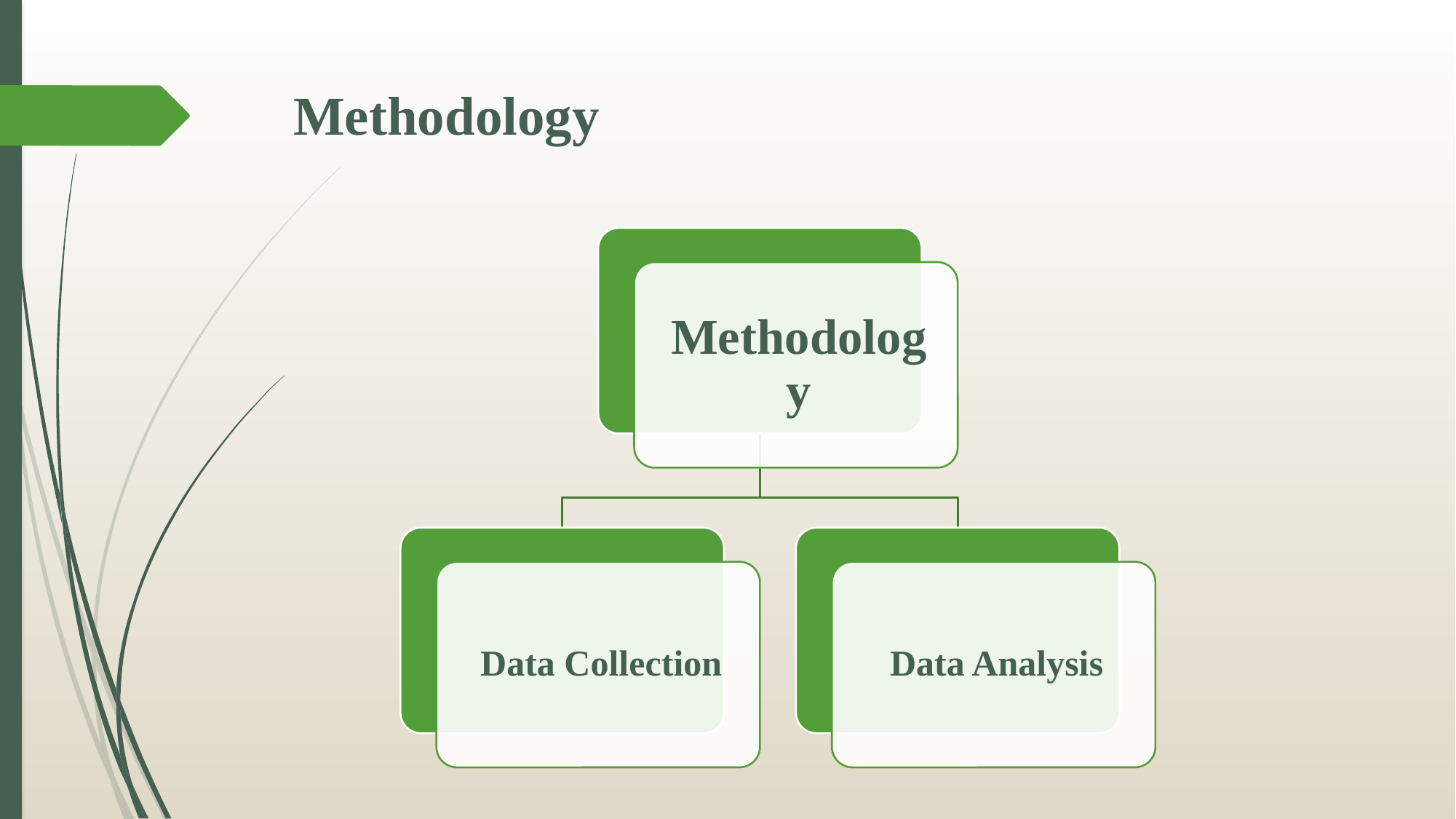

# Methodology
Methodology
Data Collection
Data Analysis